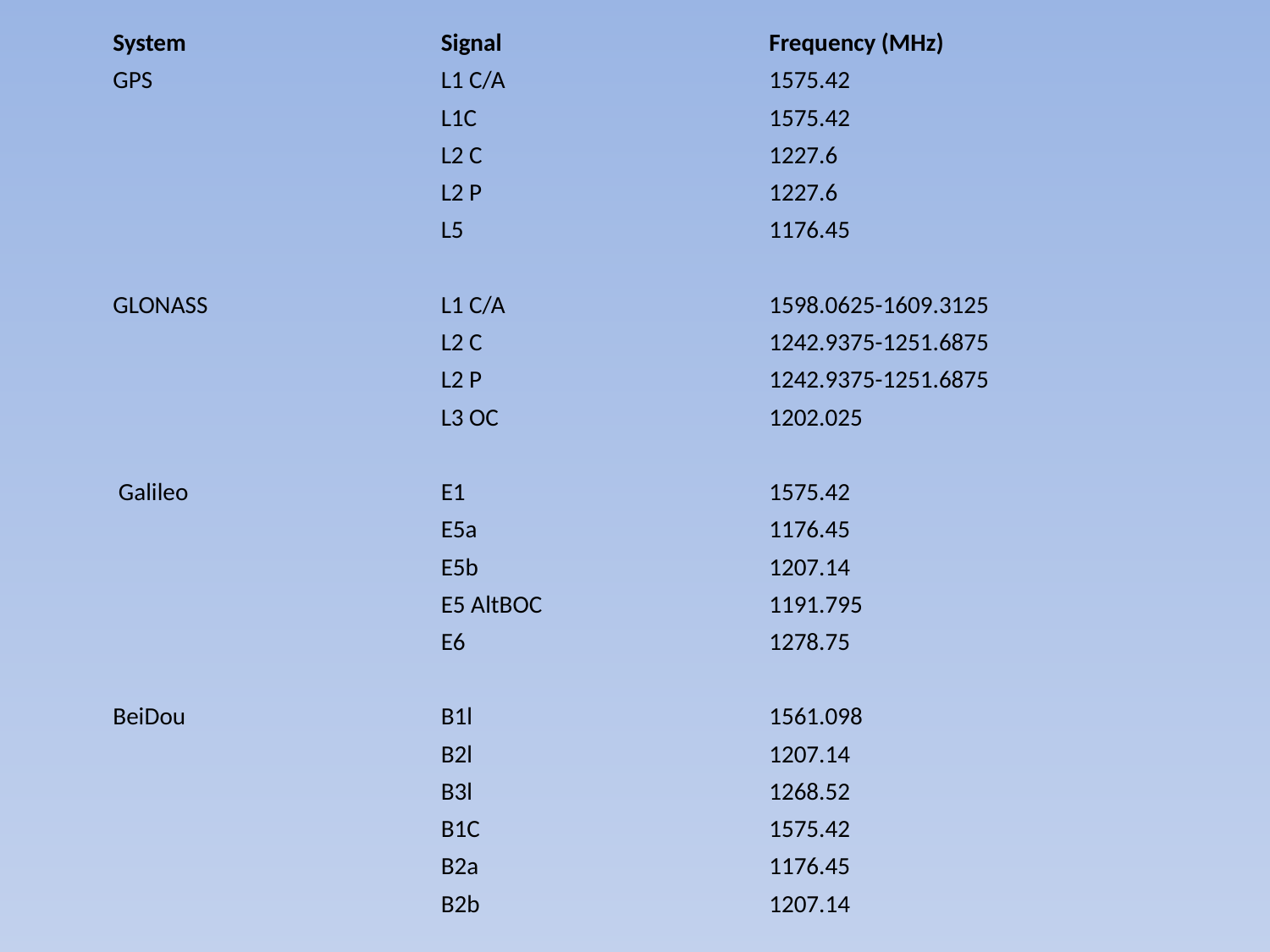

| System | Signal | Frequency (MHz) |
| --- | --- | --- |
| GPS | L1 C/A | 1575.42 |
|  | L1C | 1575.42 |
|  | L2 C | 1227.6 |
|  | L2 P | 1227.6 |
|  | L5 | 1176.45 |
|  |  |  |
| GLONASS | L1 C/A | 1598.0625-1609.3125 |
|  | L2 C | 1242.9375-1251.6875 |
|  | L2 P | 1242.9375-1251.6875 |
|  | L3 OC | 1202.025 |
|  |  |  |
| Galileo | E1 | 1575.42 |
|  | E5a | 1176.45 |
|  | E5b | 1207.14 |
|  | E5 AltBOC | 1191.795 |
|  | E6 | 1278.75 |
|  |  |  |
| BeiDou | B1l | 1561.098 |
|  | B2l | 1207.14 |
|  | B3l | 1268.52 |
|  | B1C | 1575.42 |
|  | B2a | 1176.45 |
|  | B2b | 1207.14 |